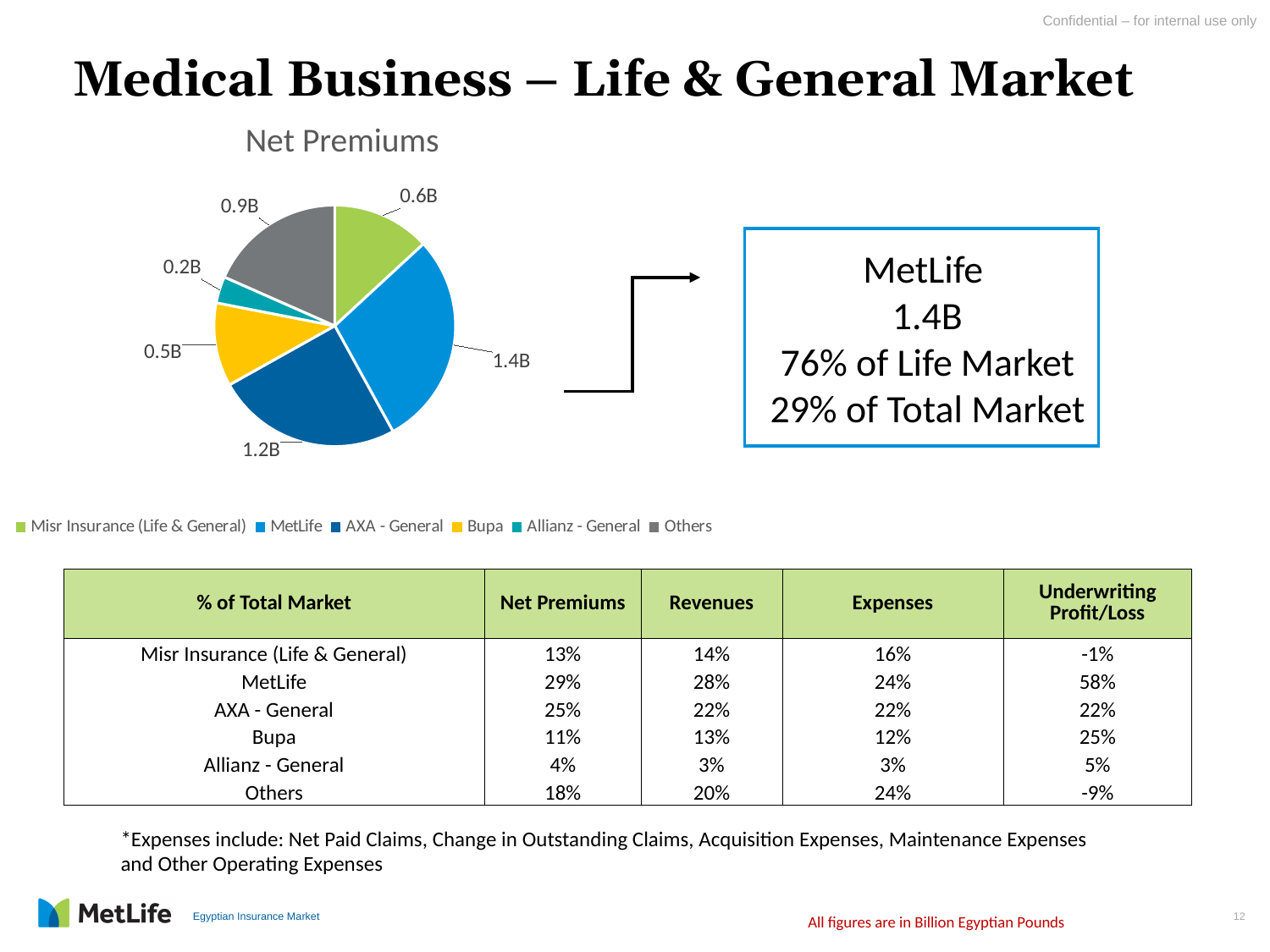

# Medical Business – Life & General Market
Net Premiums

### Chart

| Category |  |
|---|---|
| Misr Insurance (Life & General) | 0.642303 |
| MetLife | 1.411867 |
| AXA - General | 1.217053 |
| Bupa | 0.548144 |
| Allianz - General | 0.174135 |
| Others | 0.8992670000000005 |
Life Licensed
MetLife
1.4B
76% of Life Market
29% of Total Market
General
Licensed
| % of Total Market | Net Premiums | Revenues | Expenses | Underwriting Profit/Loss |
| --- | --- | --- | --- | --- |
| Misr Insurance (Life & General) | 13% | 14% | 16% | -1% |
| MetLife | 29% | 28% | 24% | 58% |
| AXA - General | 25% | 22% | 22% | 22% |
| Bupa | 11% | 13% | 12% | 25% |
| Allianz - General | 4% | 3% | 3% | 5% |
| Others | 18% | 20% | 24% | -9% |
*Expenses include: Net Paid Claims, Change in Outstanding Claims, Acquisition Expenses, Maintenance Expenses and Other Operating Expenses
12
Egyptian Insurance Market
All figures are in Billion Egyptian Pounds